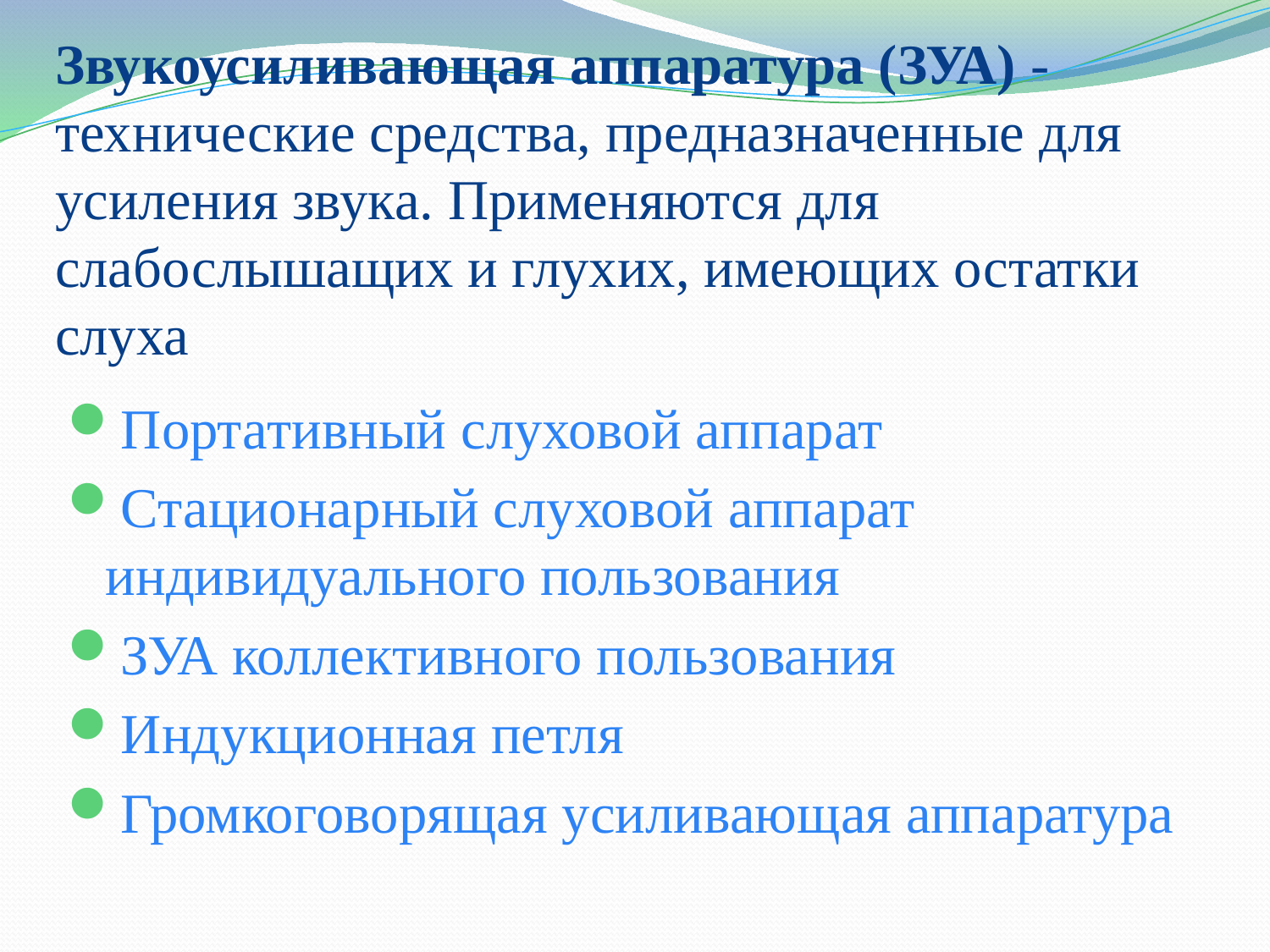

# Звукоусиливающая аппаратура (ЗУА) - технические средства, предназначенные для усиления звука. Применяются для слабослышащих и глухих, имеющих остатки слуха
Портативный слуховой аппарат
Стационарный слуховой аппарат индивидуального пользования
ЗУА коллективного пользования
Индукционная петля
Громкоговорящая усиливающая аппаратура